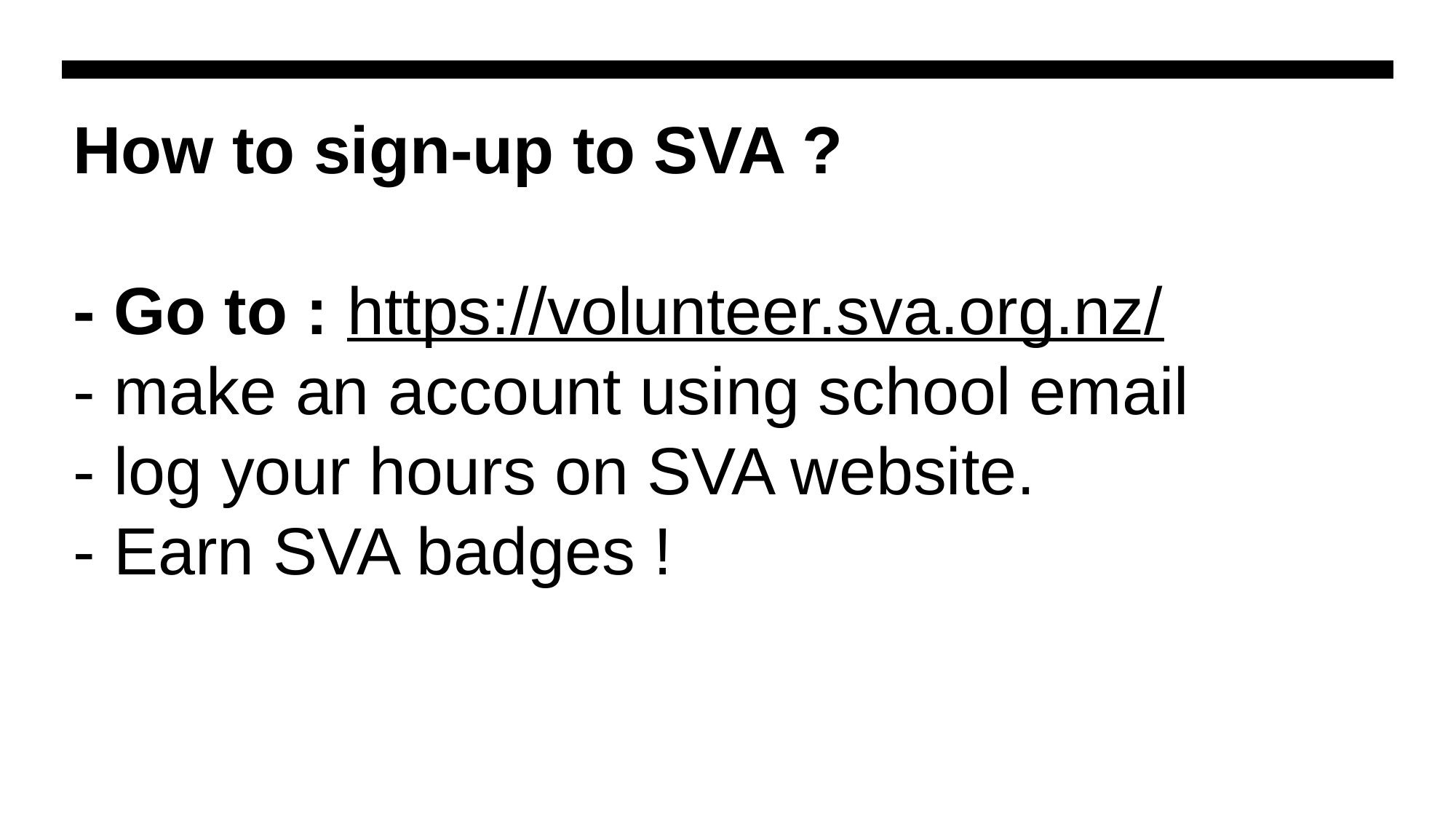

# How to sign-up to SVA ? - Go to : https://volunteer.sva.org.nz/ - make an account using school email - log your hours on SVA website. - Earn SVA badges !